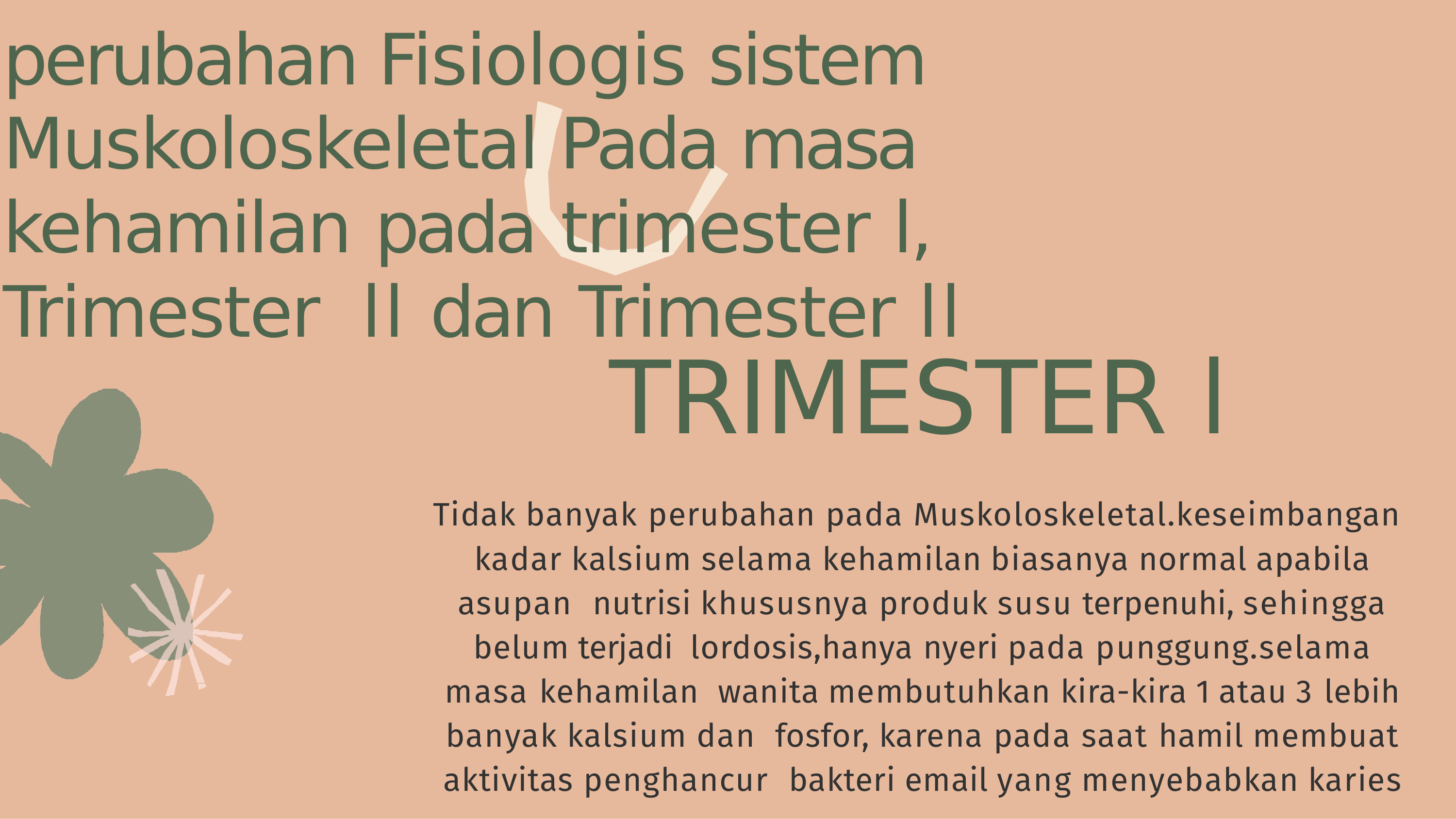

perubahan Fisiologis sistem  Muskoloskeletal Pada masa  kehamilan pada trimester l, Trimester  ll dan Trimester ll

# TRIMESTER l

Tidak banyak perubahan pada Muskoloskeletal.keseimbangan  kadar kalsium selama kehamilan biasanya normal apabila asupan  nutrisi khususnya produk susu terpenuhi, sehingga belum terjadi  lordosis,hanya nyeri pada punggung.selama masa kehamilan  wanita membutuhkan kira-kira 1 atau 3 lebih banyak kalsium dan  fosfor, karena pada saat hamil membuat aktivitas penghancur  bakteri email yang menyebabkan karies